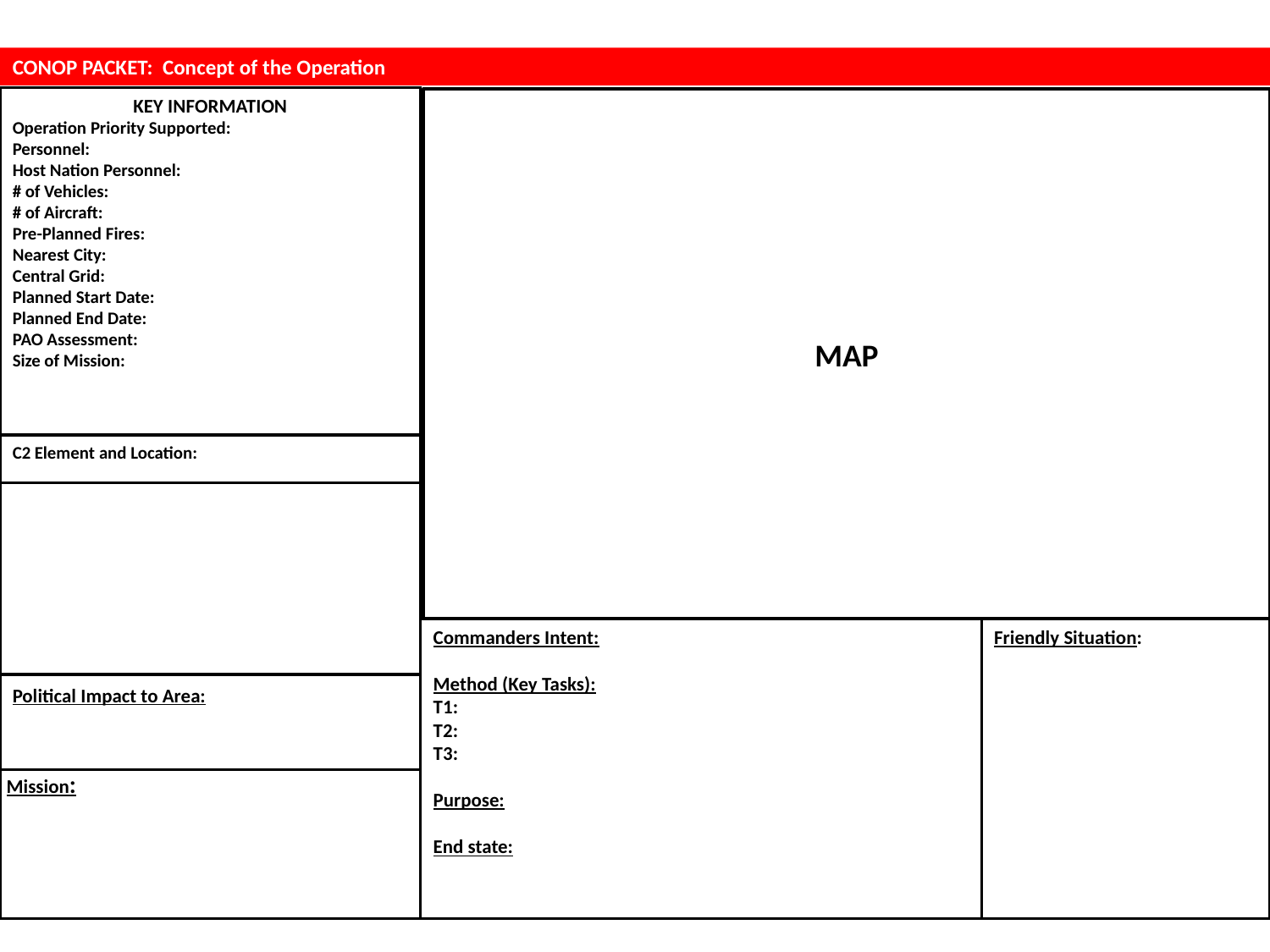

CONOP PACKET:  Concept of the Operation
KEY INFORMATION
Operation Priority Supported:
Personnel:
Host Nation Personnel:
# of Vehicles:
# of Aircraft:
Pre-Planned Fires:
Nearest City:
Central Grid:
Planned Start Date:
Planned End Date:
PAO Assessment:
Size of Mission:
MAP
C2 Element and Location:

Commanders Intent:

Method (Key Tasks):
T1:
T2:
T3:

Purpose:

End state:

Friendly Situation:

Political Impact to Area:

Mission: